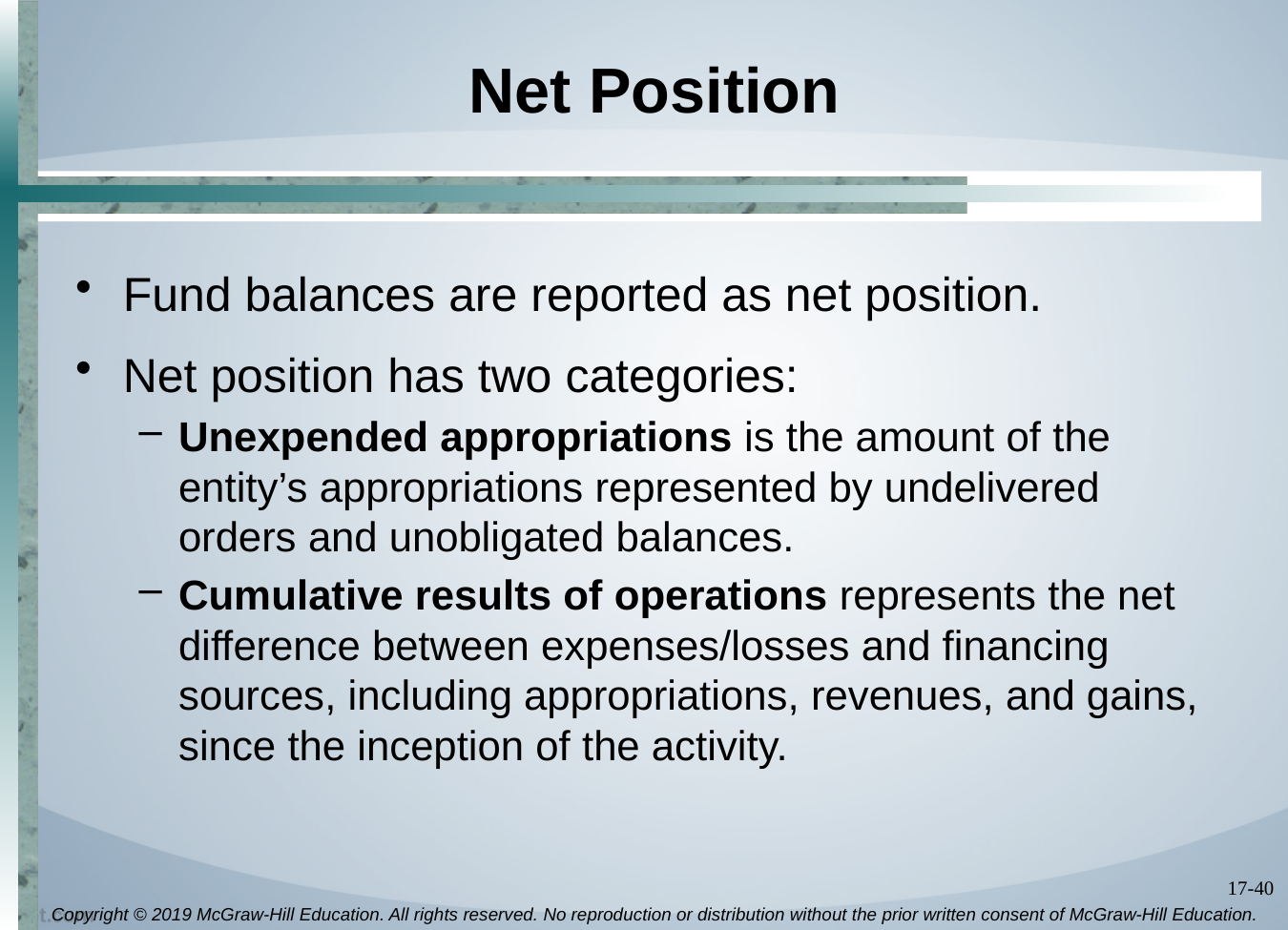

# Net Position
Fund balances are reported as net position.
Net position has two categories:
Unexpended appropriations is the amount of the entity’s appropriations represented by undelivered orders and unobligated balances.
Cumulative results of operations represents the net difference between expenses/losses and financing sources, including appropriations, revenues, and gains, since the inception of the activity.